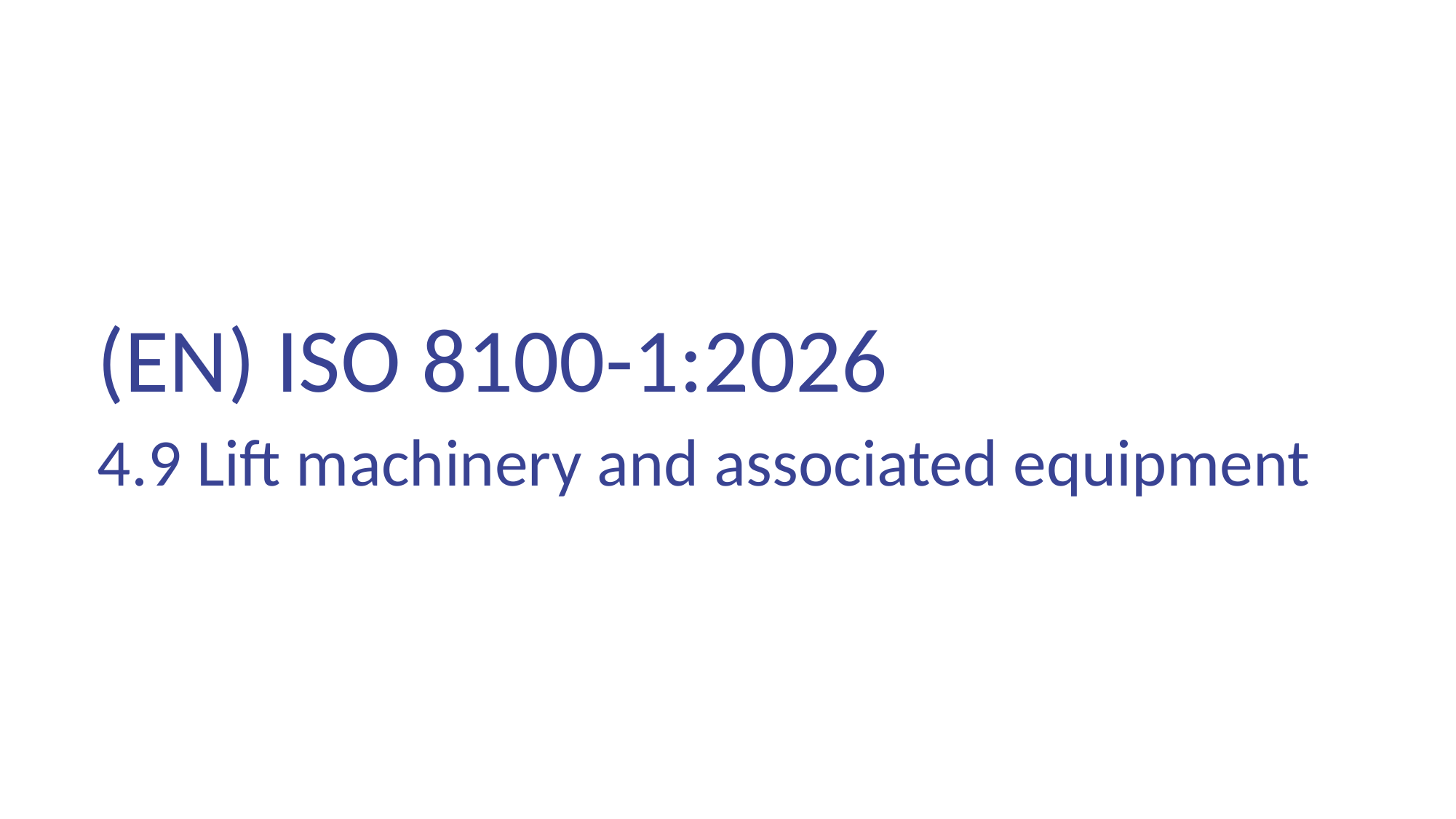

(EN) ISO 8100-1:2026
4.9 Lift machinery and associated equipment